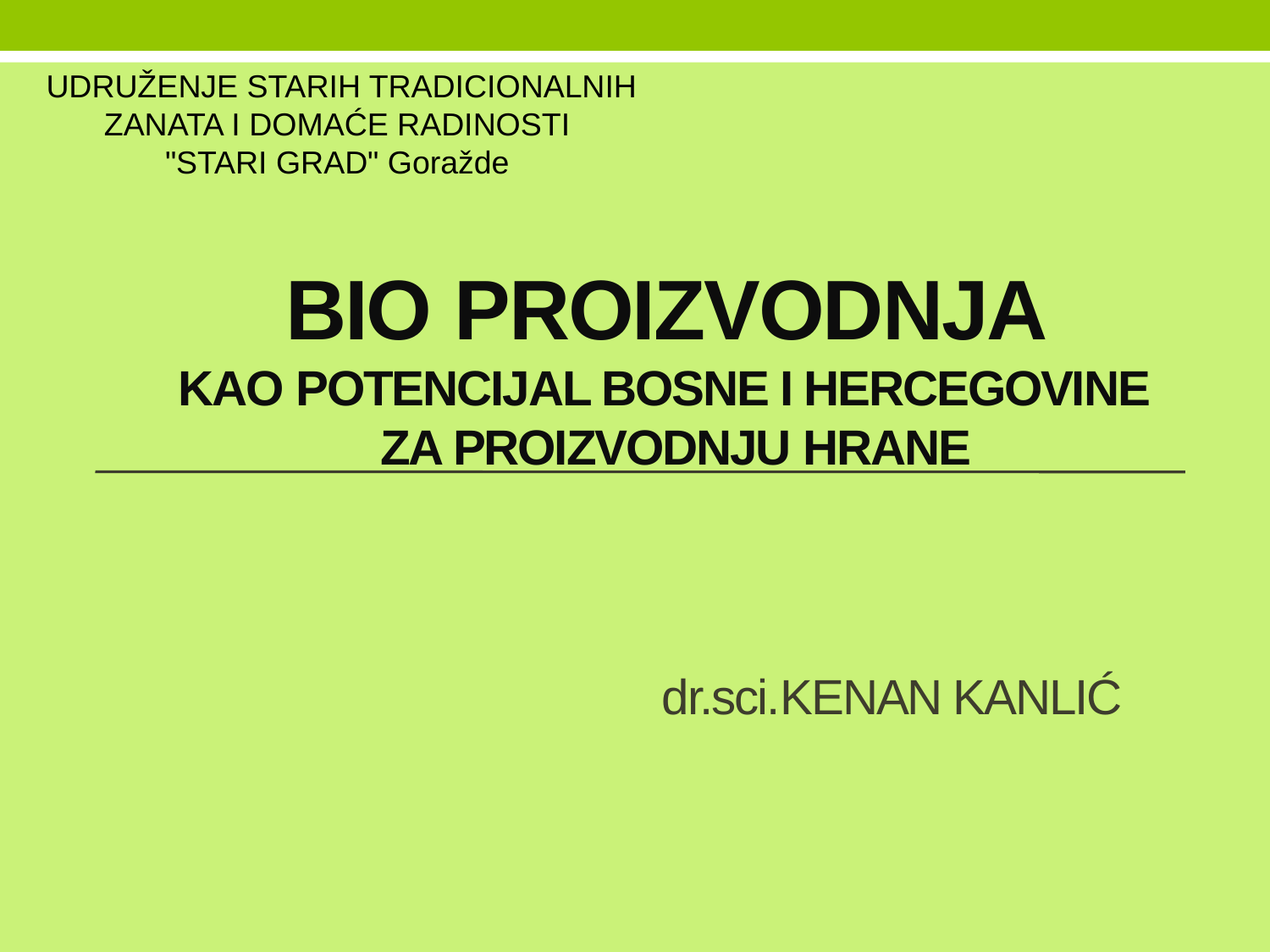

UDRUŽENJE STARIH TRADICIONALNIH ZANATA I DOMAĆE RADINOSTI
"STARI GRAD" Goražde
# BIO proizvodnja kao potencijal Bosne i hercegovine za proizvodnju hrane dr.sci.Kenan Kanlić